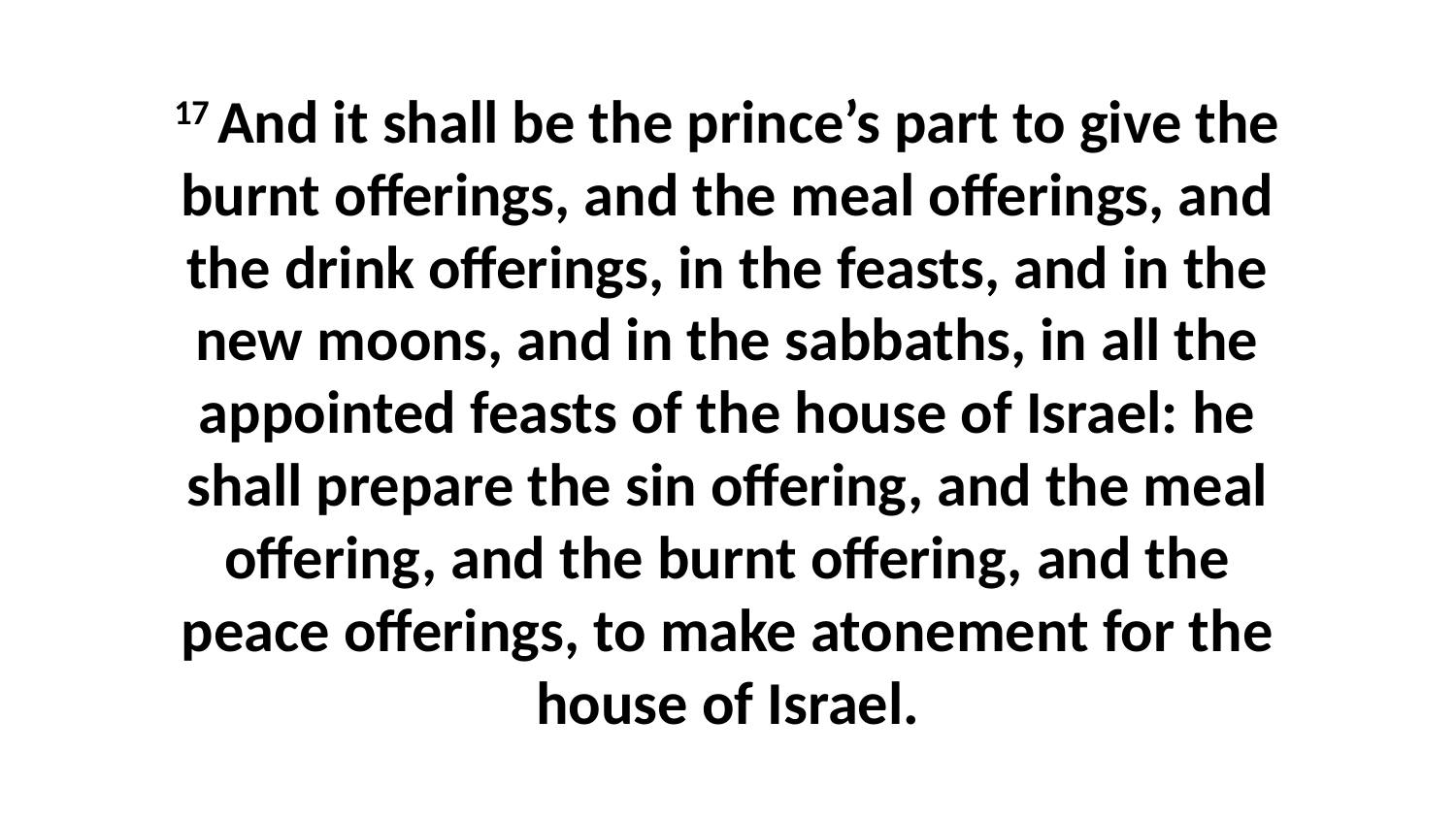

17 And it shall be the prince’s part to give the burnt offerings, and the meal offerings, and the drink offerings, in the feasts, and in the new moons, and in the sabbaths, in all the appointed feasts of the house of Israel: he shall prepare the sin offering, and the meal offering, and the burnt offering, and the peace offerings, to make atonement for the house of Israel.